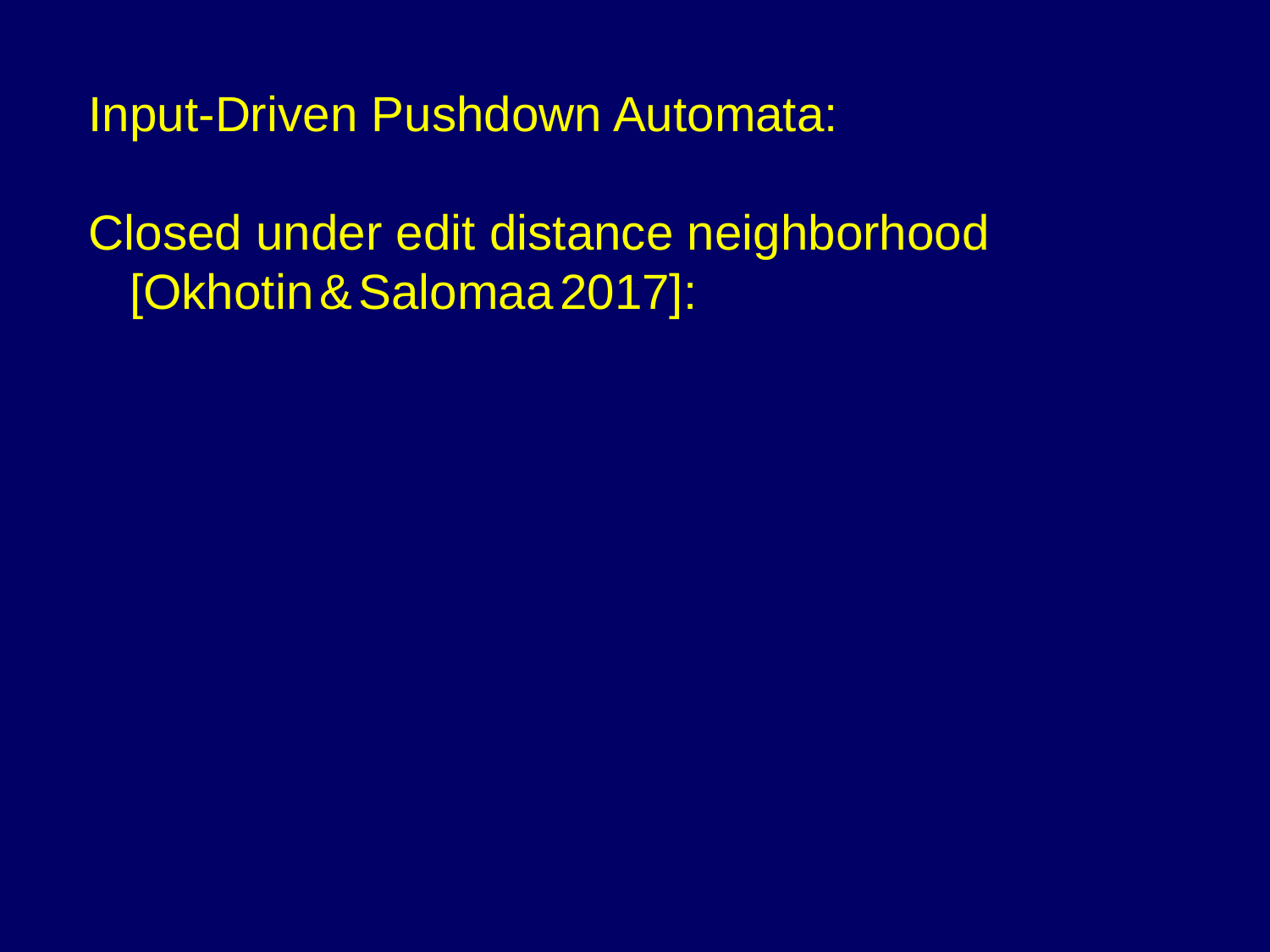

Input-Driven Pushdown Automata:

   Closed under edit distance neighborhood
      [Okhotin & Salomaa 2017]: